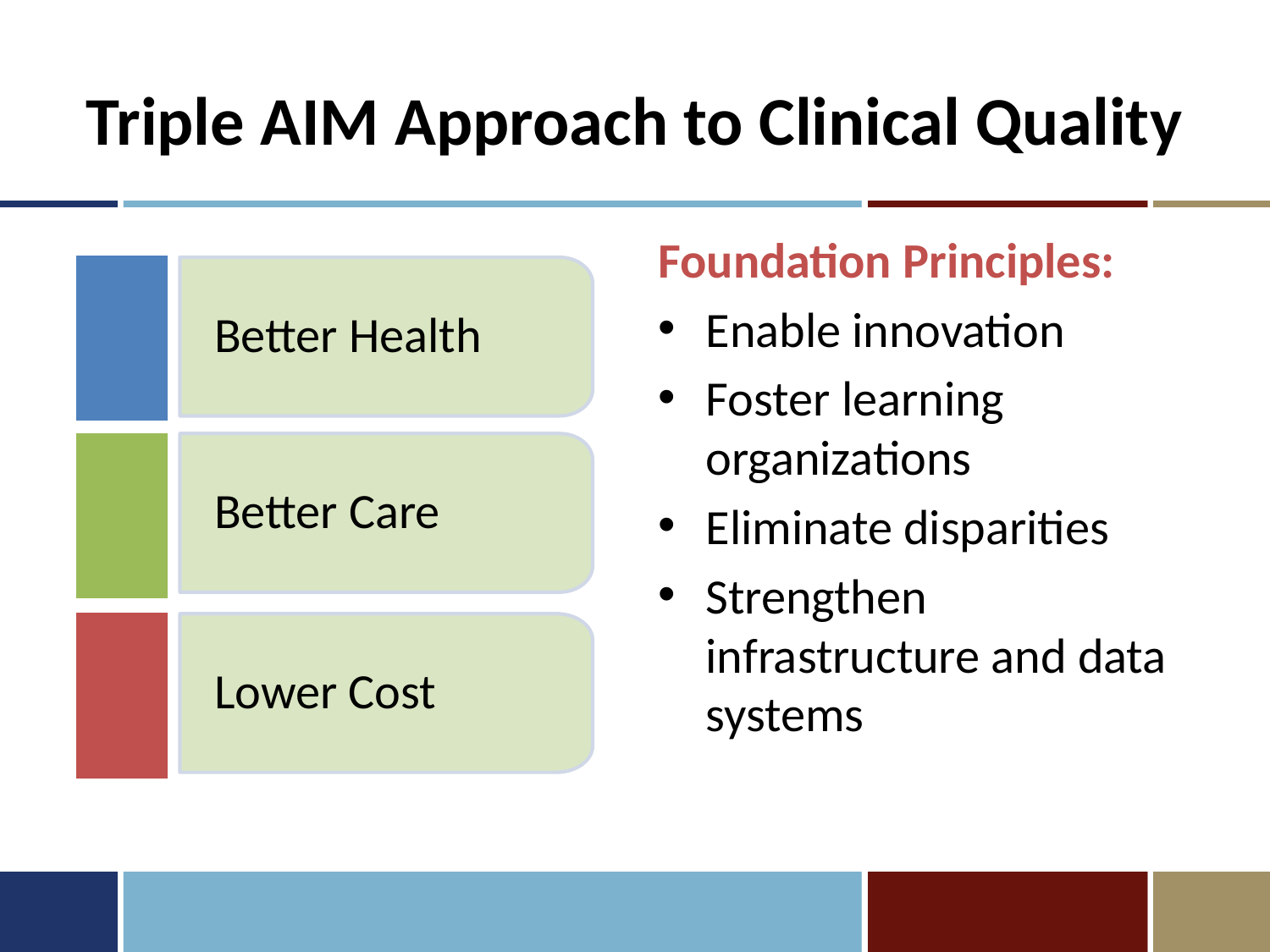

# Triple AIM Approach to Clinical Quality
Foundation Principles:
Enable innovation
Foster learning organizations
Eliminate disparities
Strengthen infrastructure and data systems

Better Health

Better Care

Lower Cost